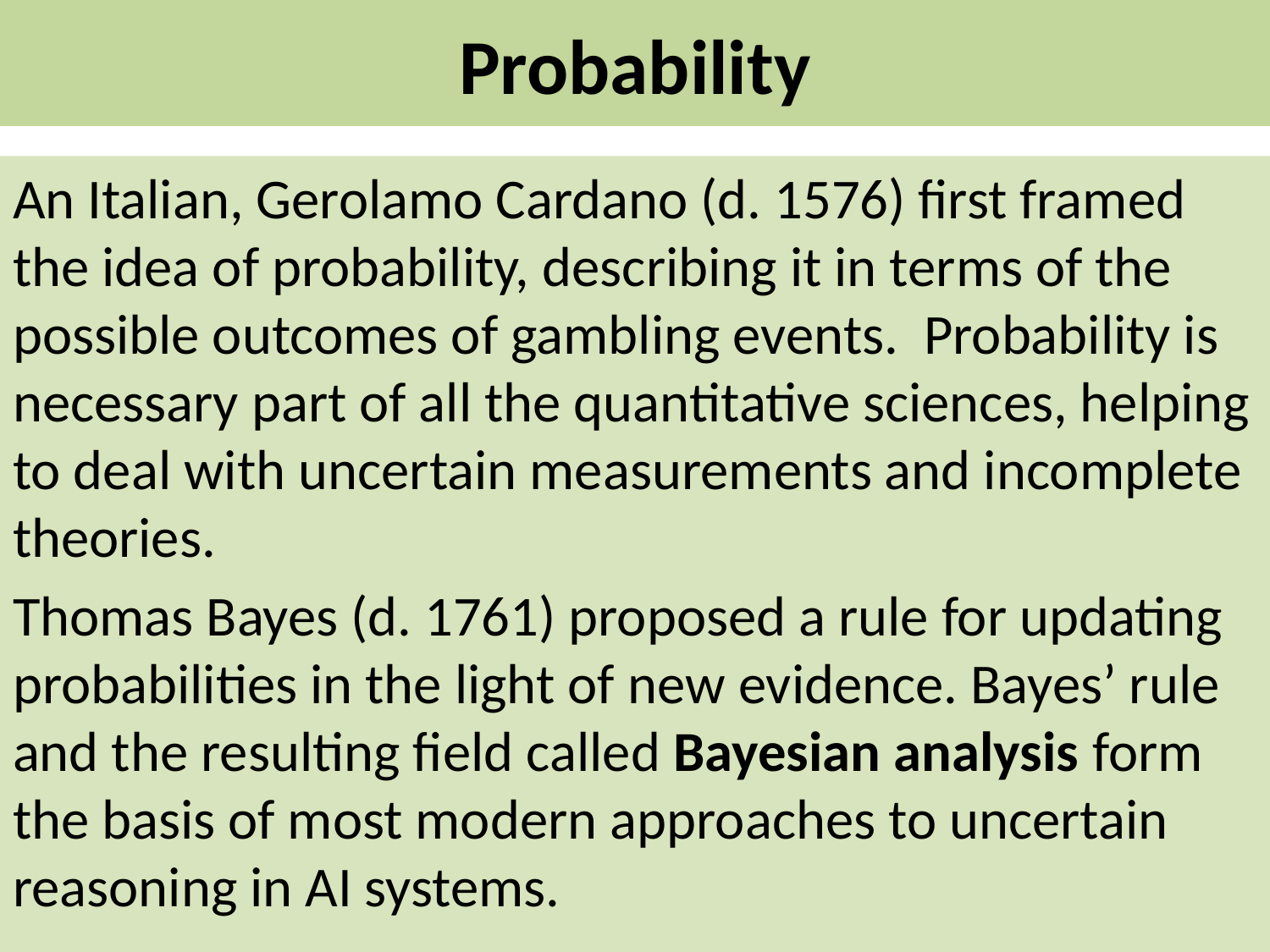

# Probability
An Italian, Gerolamo Cardano (d. 1576) first framed the idea of probability, describing it in terms of the possible outcomes of gambling events.  Probability is necessary part of all the quantitative sciences, helping to deal with uncertain measurements and incomplete theories.
Thomas Bayes (d. 1761) proposed a rule for updating probabilities in the light of new evidence. Bayes’ rule and the resulting field called Bayesian analysis form the basis of most modern approaches to uncertain reasoning in AI systems.